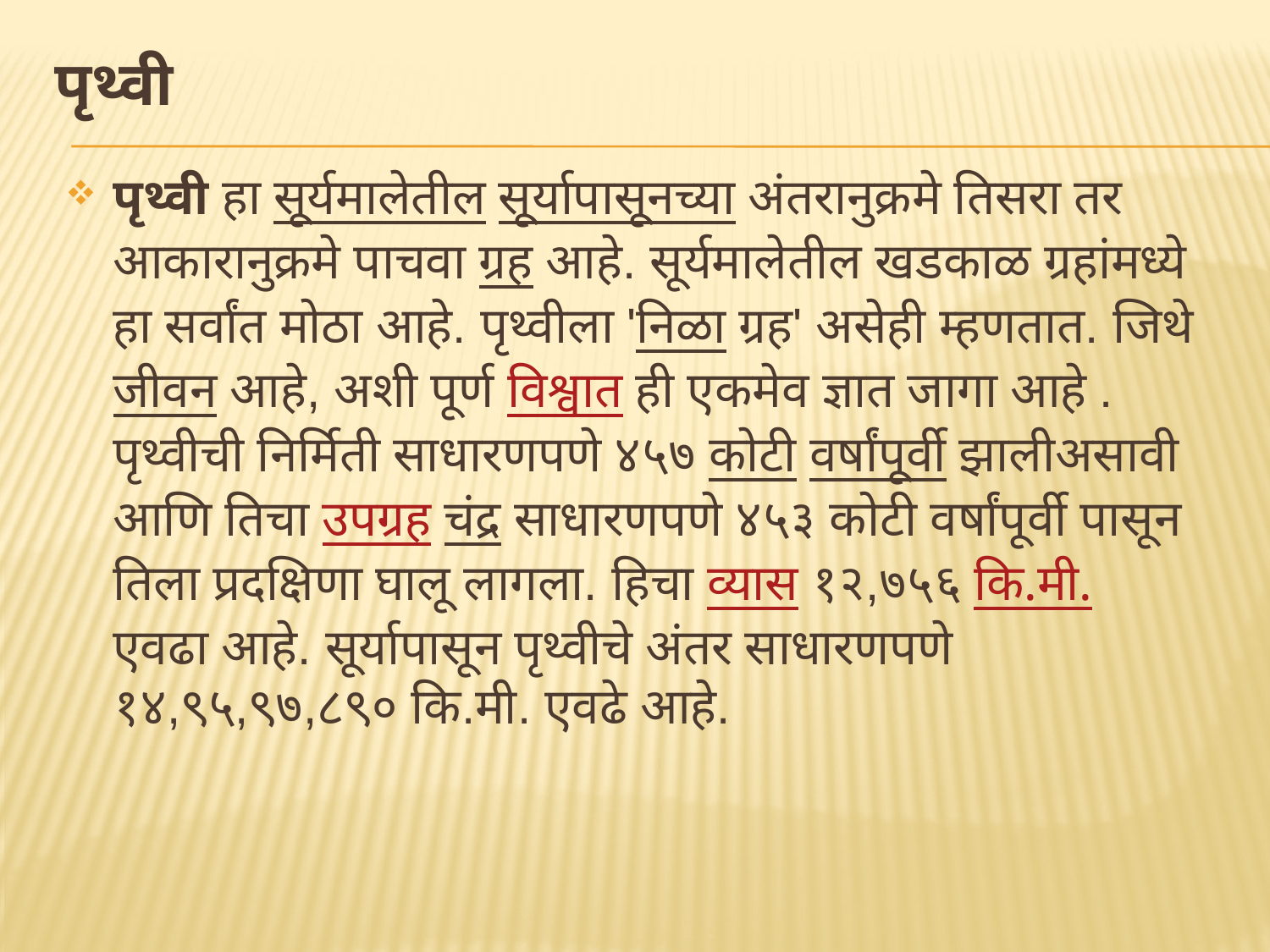

# पृथ्वी
पृथ्वी हा सूर्यमालेतील सूर्यापासूनच्या अंतरानुक्रमे तिसरा तर आकारानुक्रमे पाचवा ग्रह आहे. सूर्यमालेतील खडकाळ ग्रहांमध्ये हा सर्वांत मोठा आहे. पृथ्वीला 'निळा ग्रह' असेही म्हणतात. जिथे जीवन आहे, अशी पूर्ण विश्वात ही एकमेव ज्ञात जागा आहे . पृथ्वीची निर्मिती साधारणपणे ४५७ कोटी वर्षांपूर्वी झालीअसावी आणि तिचा उपग्रह चंद्र साधारणपणे ४५३ कोटी वर्षांपूर्वी पासून तिला प्रदक्षिणा घालू लागला. हिचा व्यास १२,७५६ कि.मी. एवढा आहे. सूर्यापासून पृथ्वीचे अंतर साधारणपणे १४,९५,९७,८९० कि.मी. एवढे आहे.